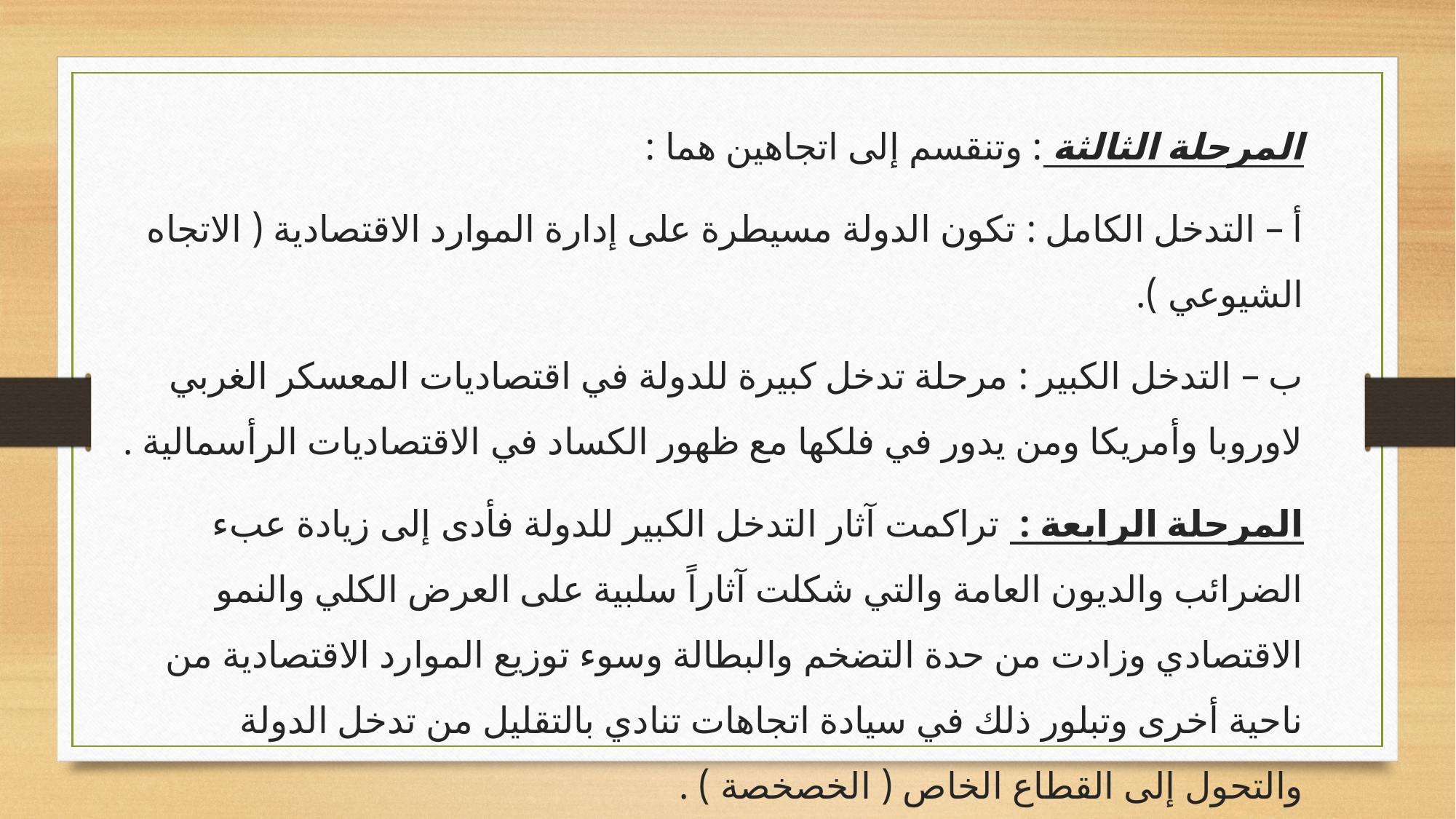

المرحلة الثالثة : وتنقسم إلى اتجاهين هما :
أ – التدخل الكامل : تكون الدولة مسيطرة على إدارة الموارد الاقتصادية ( الاتجاه الشيوعي ).
ب – التدخل الكبير : مرحلة تدخل كبيرة للدولة في اقتصاديات المعسكر الغربي لاوروبا وأمريكا ومن يدور في فلكها مع ظهور الكساد في الاقتصاديات الرأسمالية .
المرحلة الرابعة :  تراكمت آثار التدخل الكبير للدولة فأدى إلى زيادة عبء الضرائب والديون العامة والتي شكلت آثاراً سلبية على العرض الكلي والنمو الاقتصادي وزادت من حدة التضخم والبطالة وسوء توزيع الموارد الاقتصادية من ناحية أخرى وتبلور ذلك في سيادة اتجاهات تنادي بالتقليل من تدخل الدولة والتحول إلى القطاع الخاص ( الخصخصة ) .